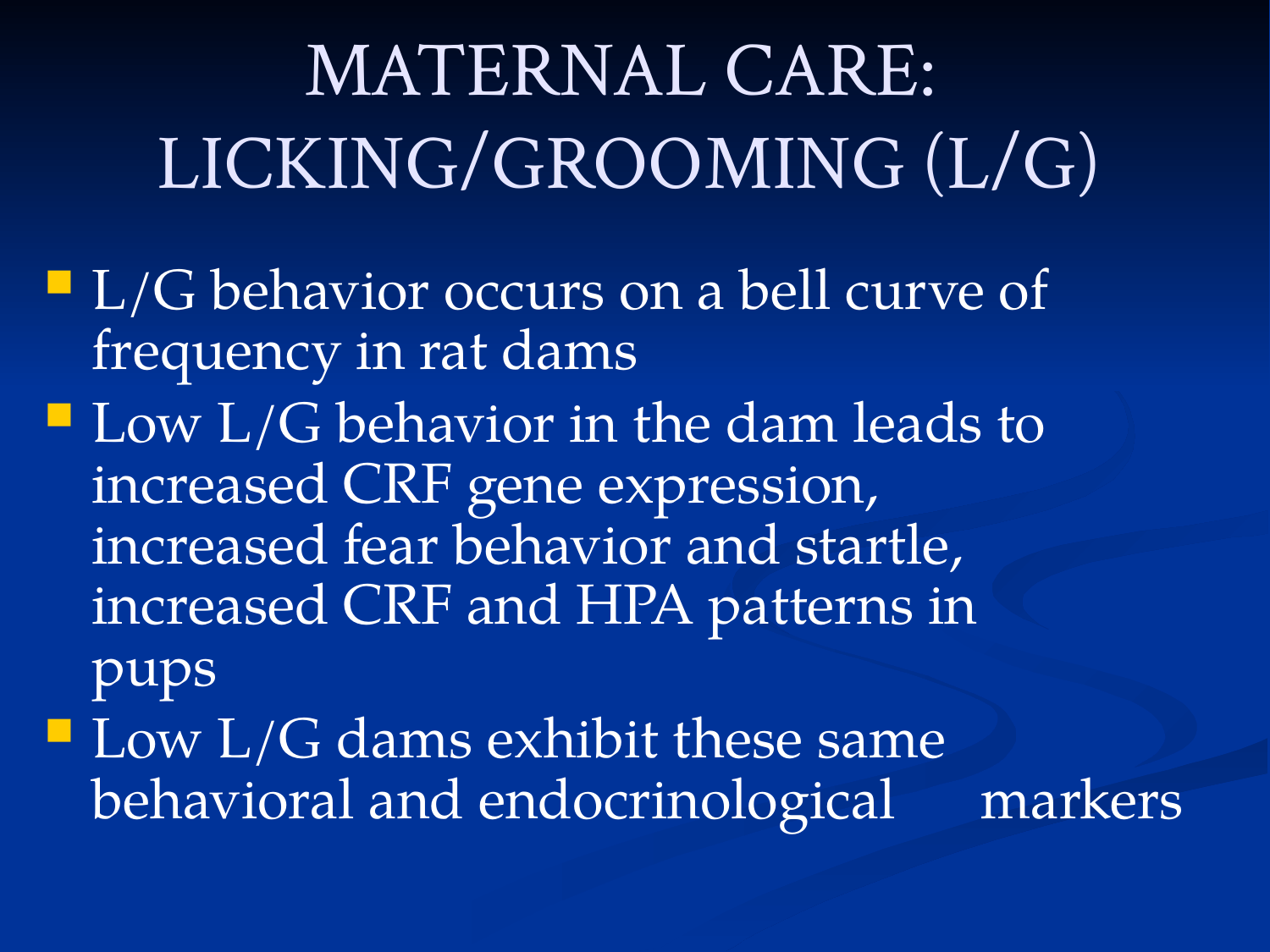

# MATERNAL CARE: LICKING/GROOMING (L/G)
L/G behavior occurs on a bell curve of 	frequency in rat dams
Low L/G behavior in the dam leads to 	increased CRF gene expression, 	increased fear behavior and startle, 	increased CRF and HPA patterns in 	pups
Low L/G dams exhibit these same 	behavioral and endocrinological 	markers